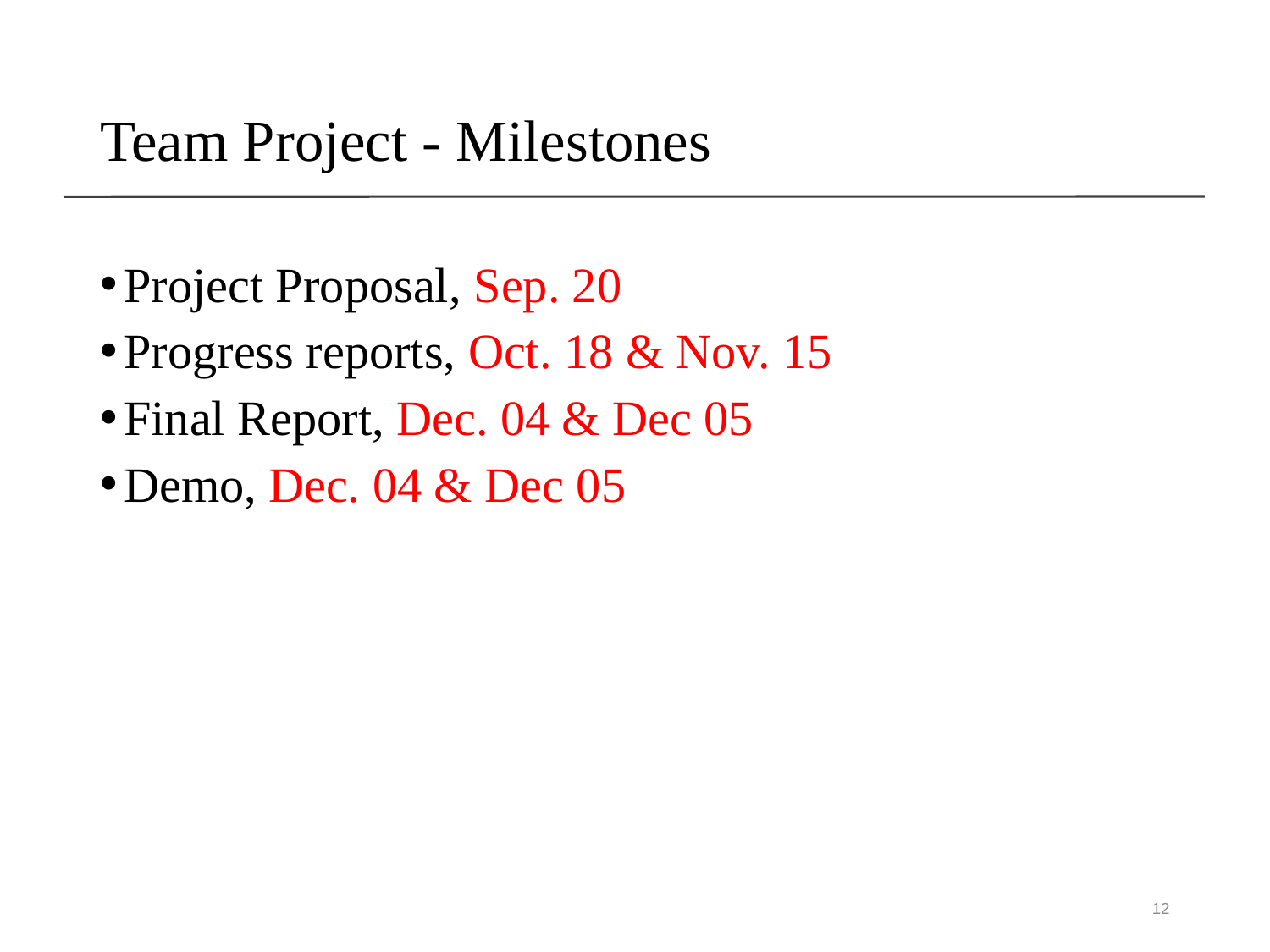

# Team Project - Milestones
Project Proposal, Sep. 20
Progress reports, Oct. 18 & Nov. 15
Final Report, Dec. 04 & Dec 05
Demo, Dec. 04 & Dec 05
12